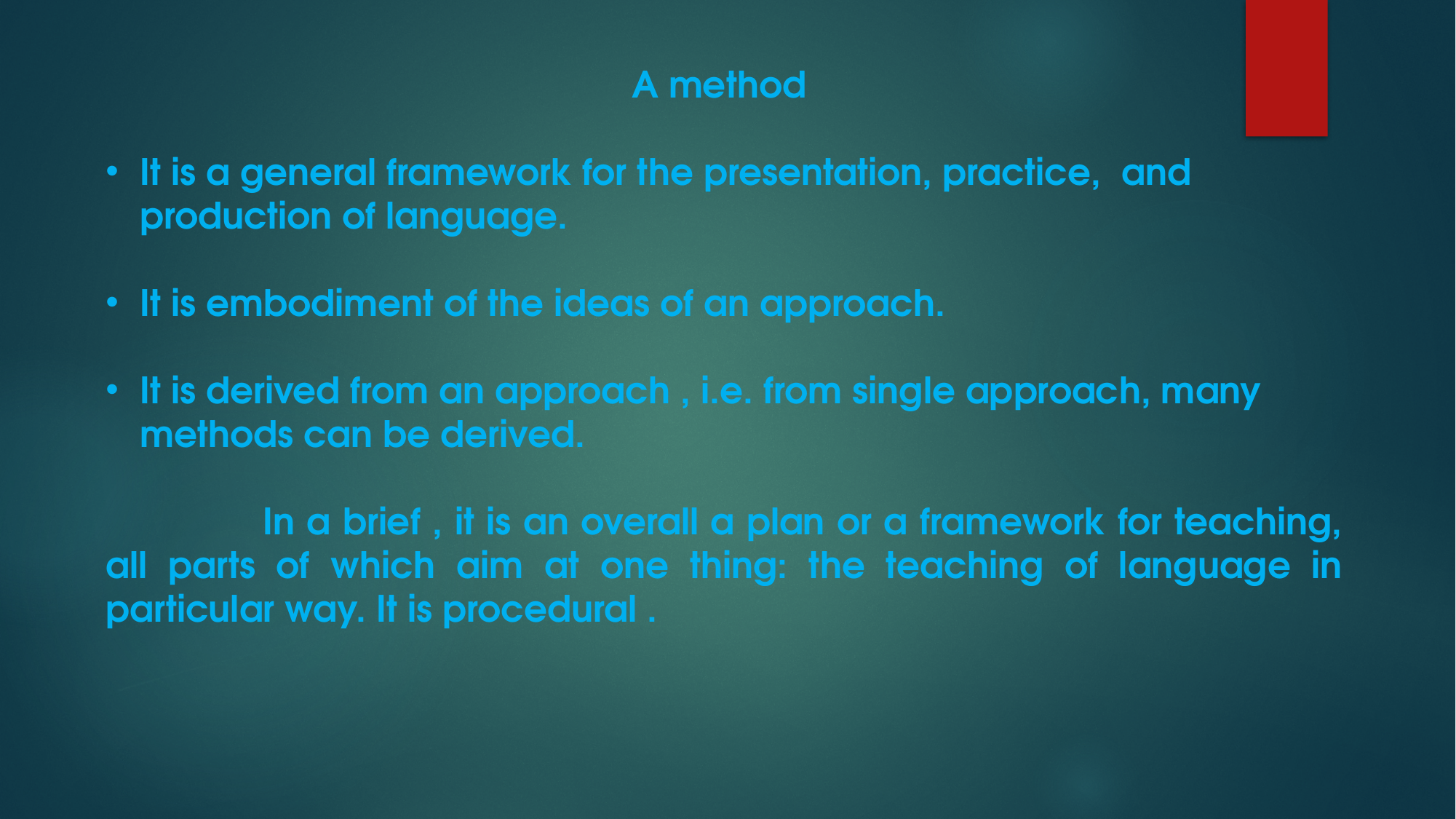

A method

It is a general framework for the presentation, practice,  and production of language.

It is embodiment of the ideas of an approach.

It is derived from an approach , i.e. from single approach, many methods can be derived.

             In a brief , it is an overall a plan or a framework for teaching, all parts of which aim at one thing: the teaching of language in particular way. It is procedural .